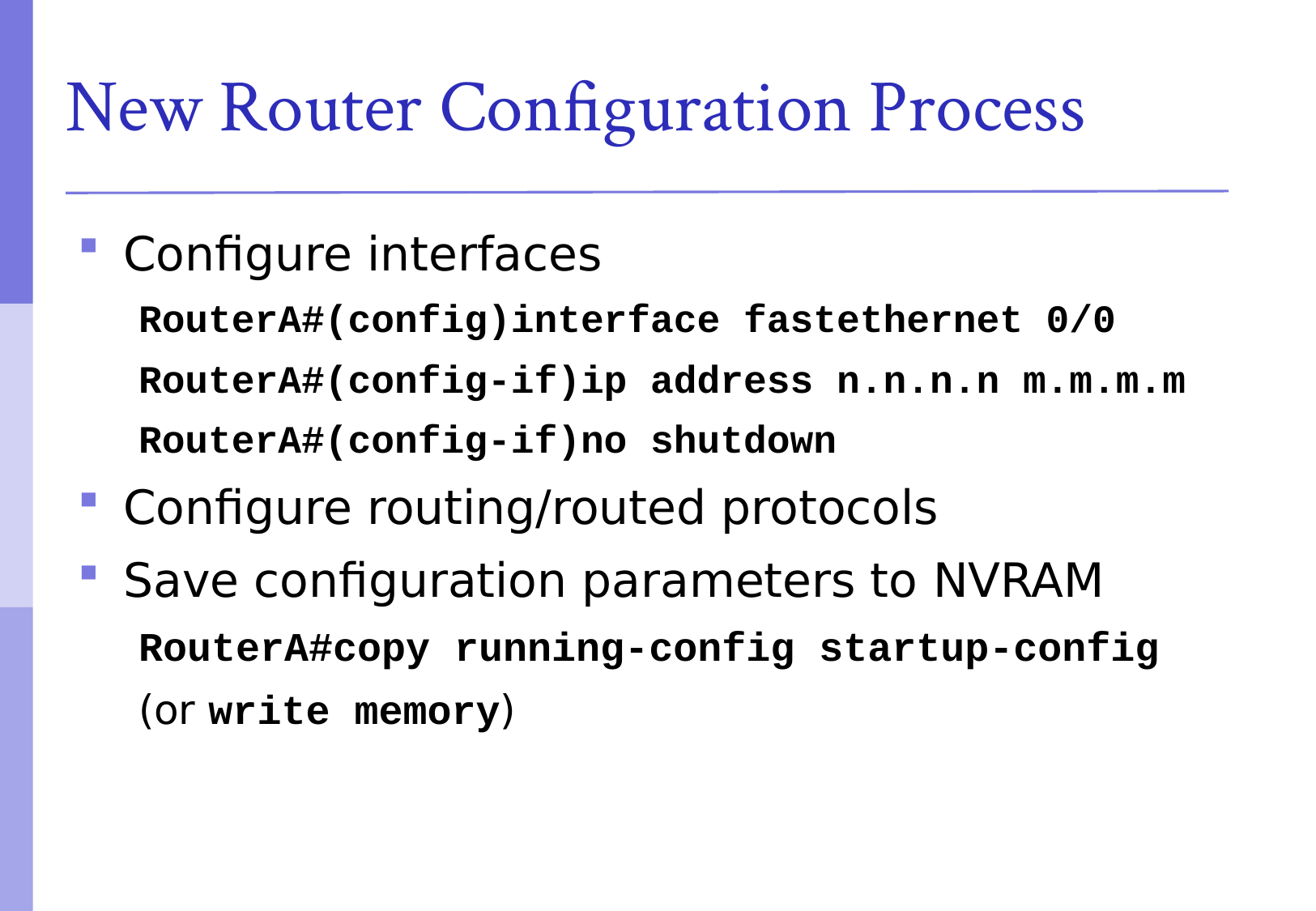

# New Router Configuration Process
Configure interfaces
RouterA#(config)interface fastethernet 0/0
RouterA#(config-if)ip address n.n.n.n m.m.m.m
RouterA#(config-if)no shutdown
Configure routing/routed protocols
Save configuration parameters to NVRAM
RouterA#copy running-config startup-config
(or write memory)